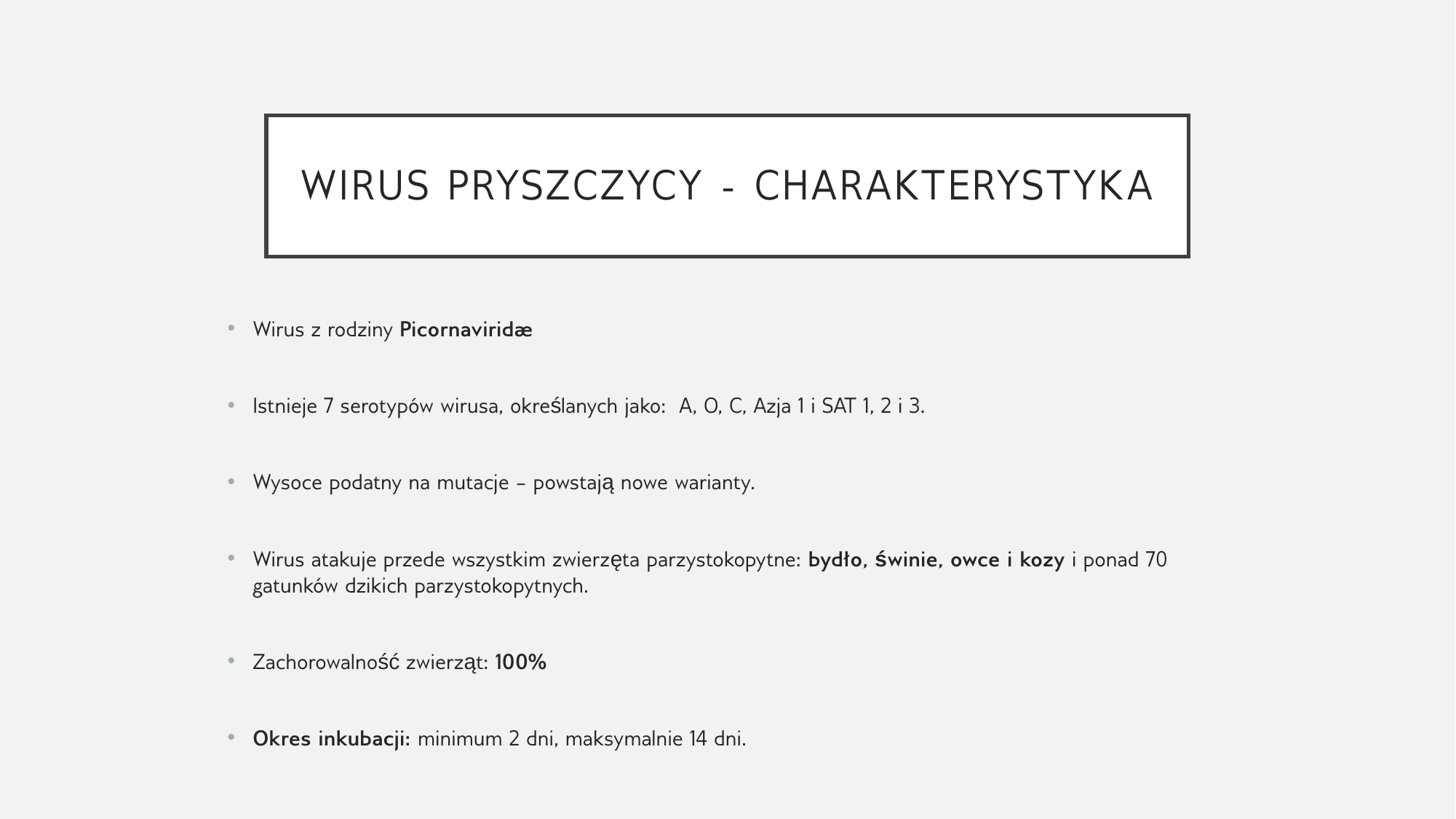

# Wirus pryszczycy - charakterystyka
Wirus z rodziny Picornaviridae

Istnieje 7 serotypów wirusa, określanych jako:  A, O, C, Azja 1 i SAT 1, 2 i 3.

Wysoce podatny na mutacje – powstają nowe warianty.

Wirus atakuje przede wszystkim zwierzęta parzystokopytne: bydło, świnie, owce i kozy i ponad 70 gatunków dzikich parzystokopytnych.

Zachorowalność zwierząt: 100%

Okres inkubacji: minimum 2 dni, maksymalnie 14 dni.